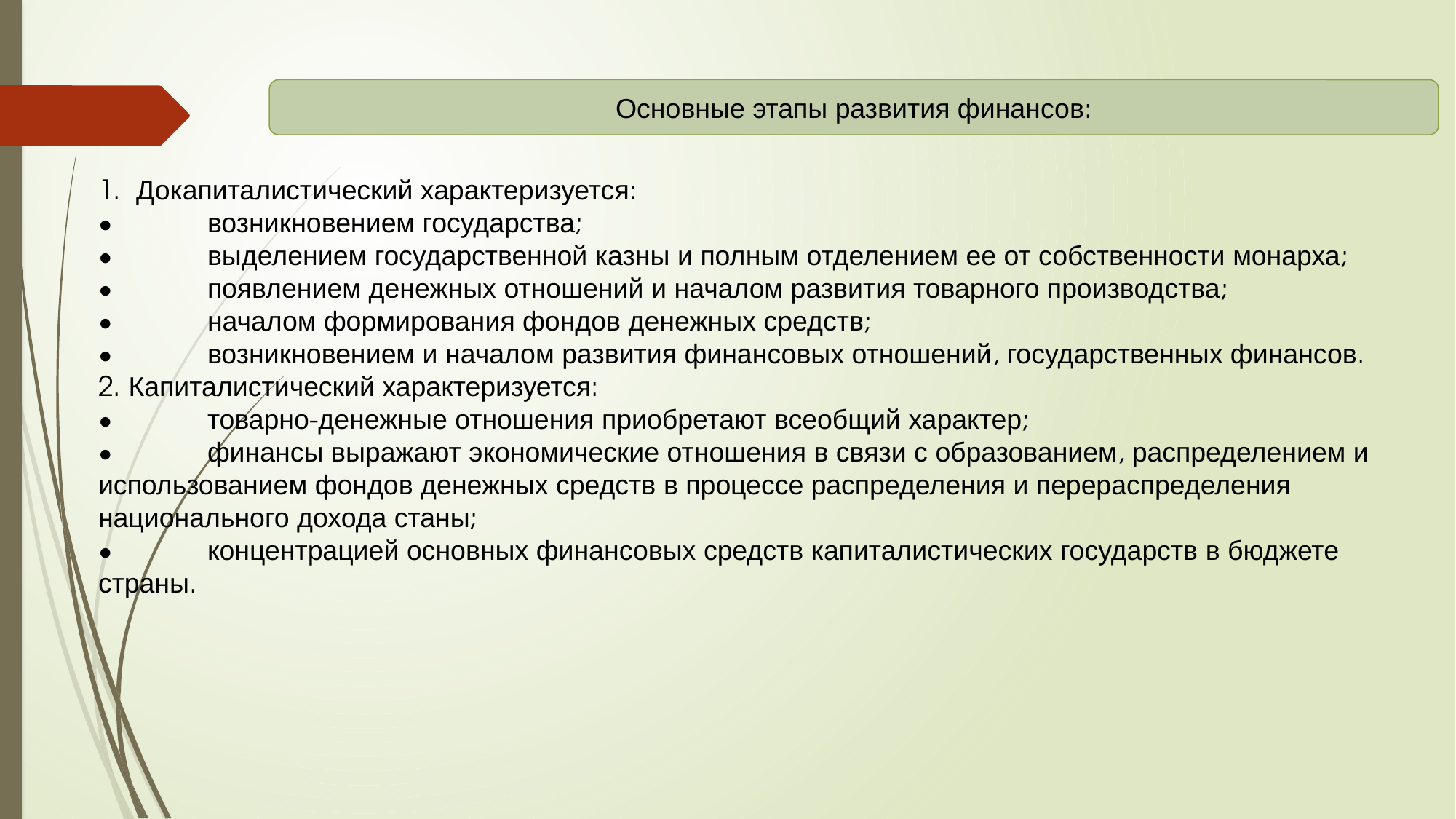

Основные этапы развития финансов:
1.  Докапиталистический характеризуется:
•	возникновением государства;
•	выделением государственной казны и полным отделением ее от собственности монарха;
•	появлением денежных отношений и началом развития товарного производства;
•	началом формирования фондов денежных средств;
•	возникновением и началом развития финансовых отношений, государственных финансов.
2. Капиталистический характеризуется:
•	товарно-денежные отношения приобретают всеобщий характер;
•	финансы выражают экономические отношения в связи с образованием, распределением и использованием фондов денежных средств в процессе распределения и перераспределения национального дохода станы;
•	концентрацией основных финансовых средств капиталистических государств в бюджете страны.